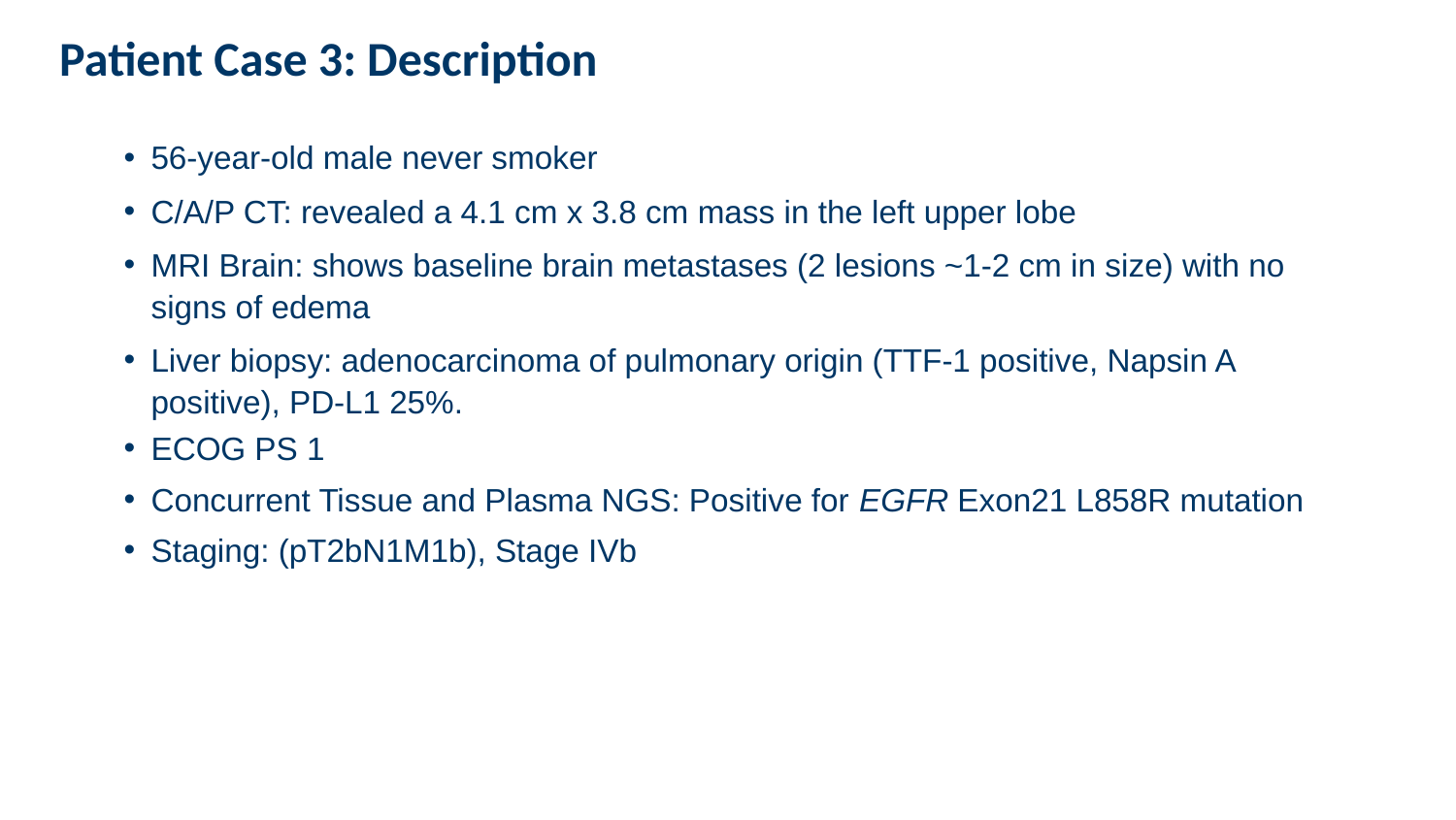

Patient Case 3: Description
56-year-old male never smoker
C/A/P CT: revealed a 4.1 cm x 3.8 cm mass in the left upper lobe
MRI Brain: shows baseline brain metastases (2 lesions ~1-2 cm in size) with no signs of edema
Liver biopsy: adenocarcinoma of pulmonary origin (TTF-1 positive, Napsin A positive), PD-L1 25%.
ECOG PS 1
Concurrent Tissue and Plasma NGS: Positive for EGFR Exon21 L858R mutation
Staging: (pT2bN1M1b), Stage IVb